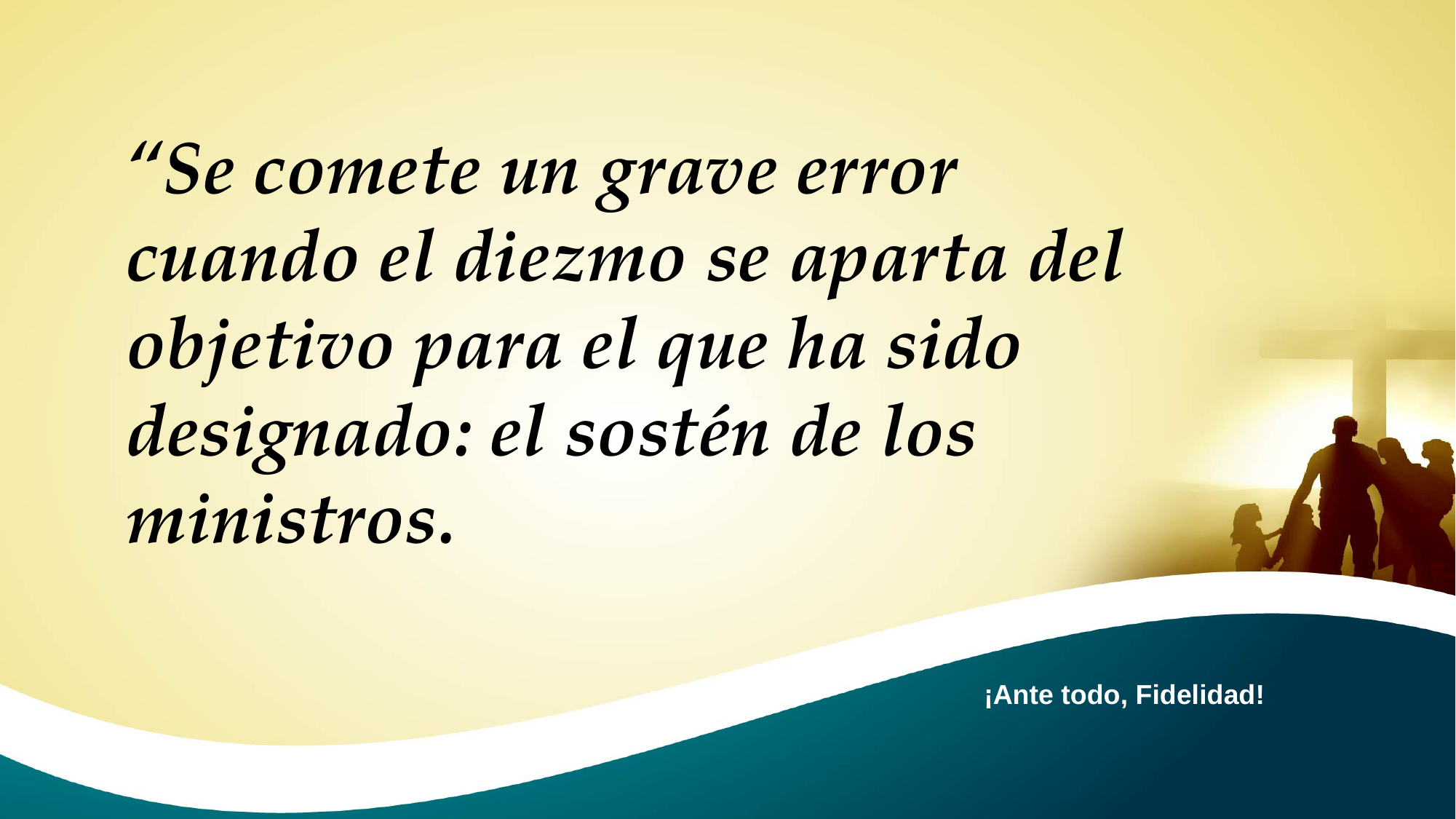

“Se comete un grave error cuando el diezmo se aparta del objetivo para el que ha sido designado: el sostén de los ministros.
¡Ante todo, Fidelidad!